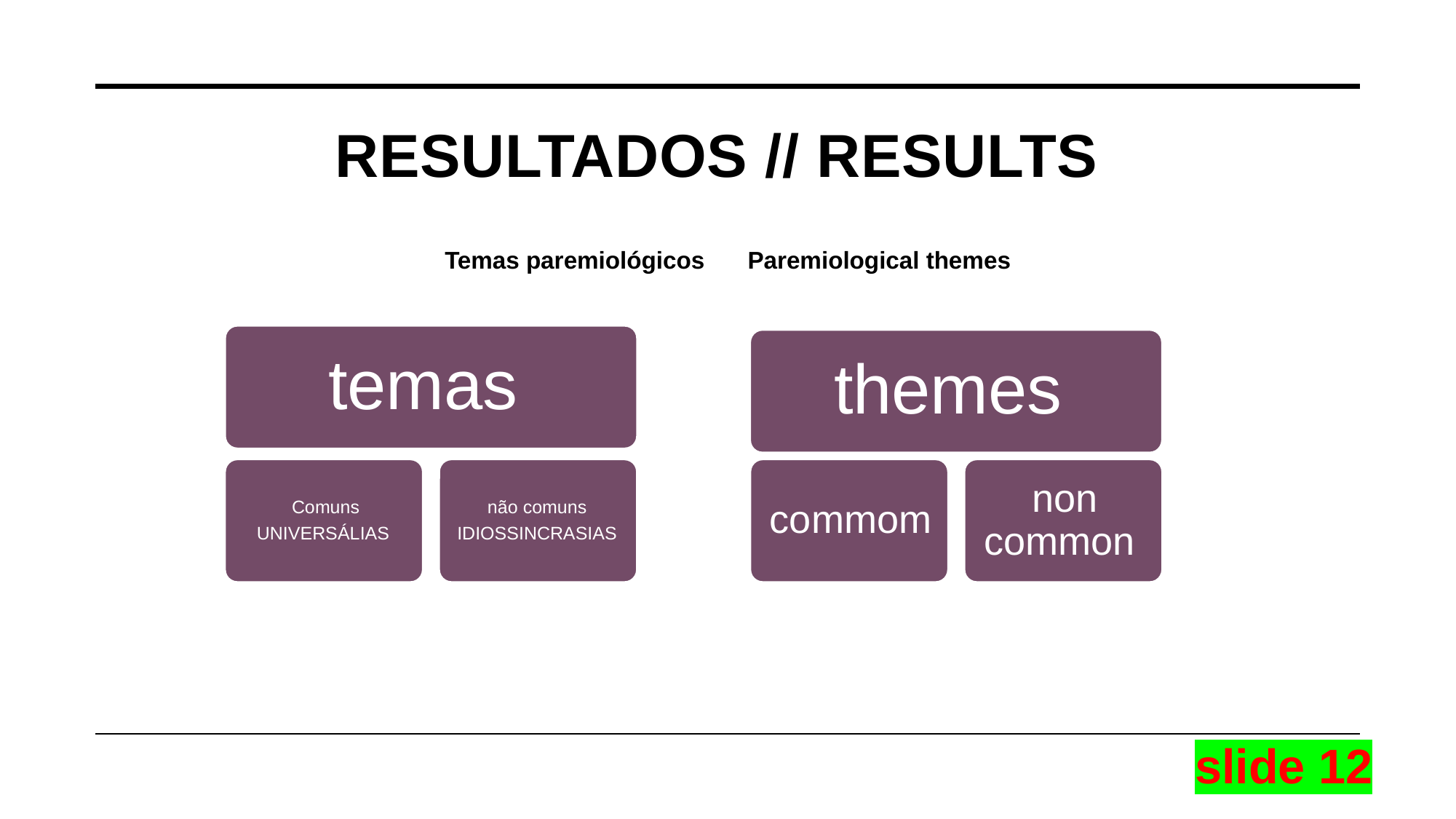

# Resultados // results
Temas paremiológicos
Paremiological themes
temas
Comuns
UNIVERSÁLIAS
não comuns
IDIOSSINCRASIAS
themes
commom
non common
slide 12